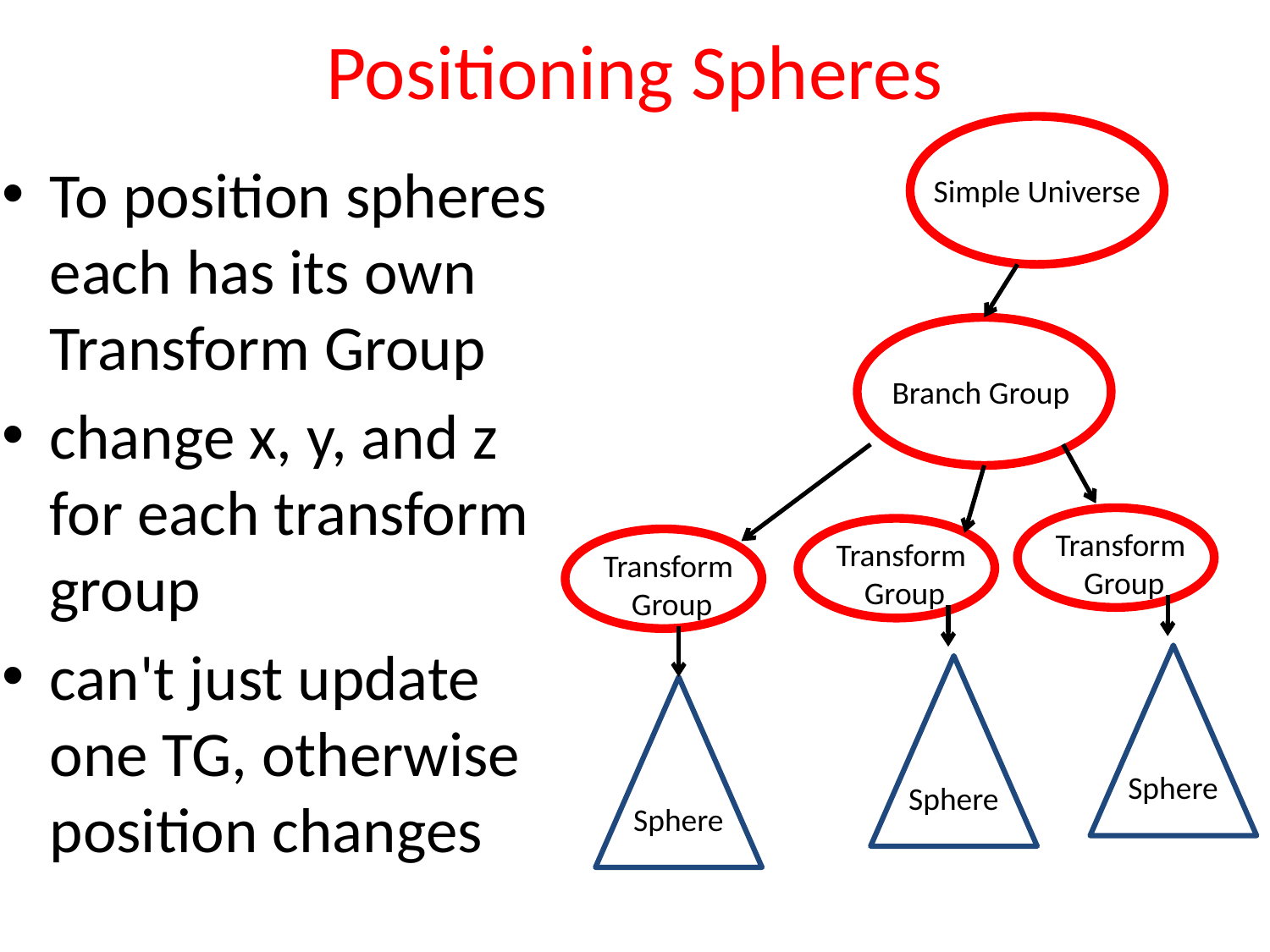

# Positioning Spheres

To position spheres each has its own Transform Group
change x, y, and z for each transform group
can't just update one TG, otherwise position changes
Simple Universe

Branch Group

Transform
Group

Transform
Group

Transform
Group

Sphere
Sphere
Sphere